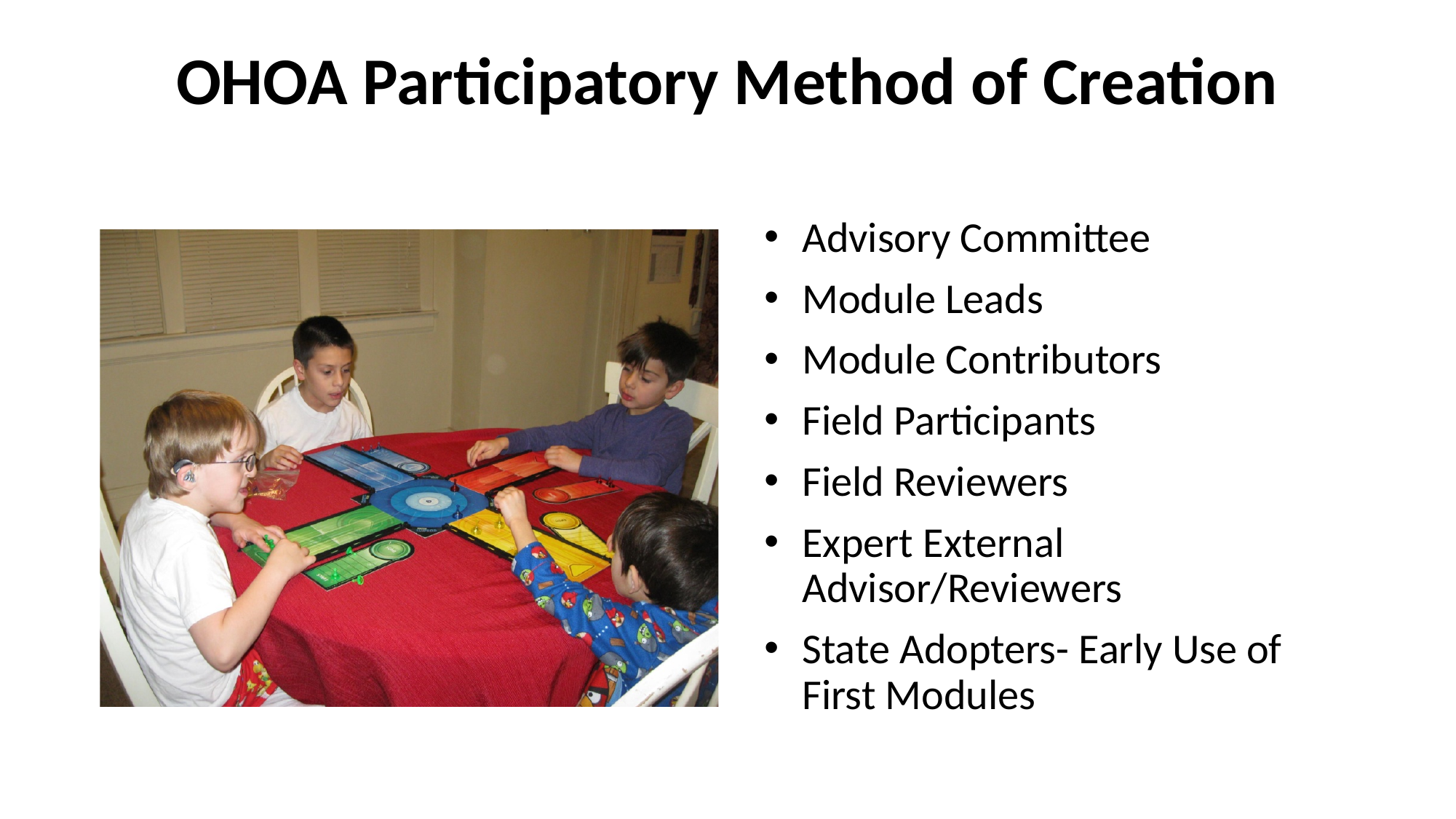

# OHOA Participatory Method of Creation

Advisory Committee
Module Leads
Module Contributors
Field Participants
Field Reviewers
Expert External Advisor/Reviewers
State Adopters- Early Use of  First Modules